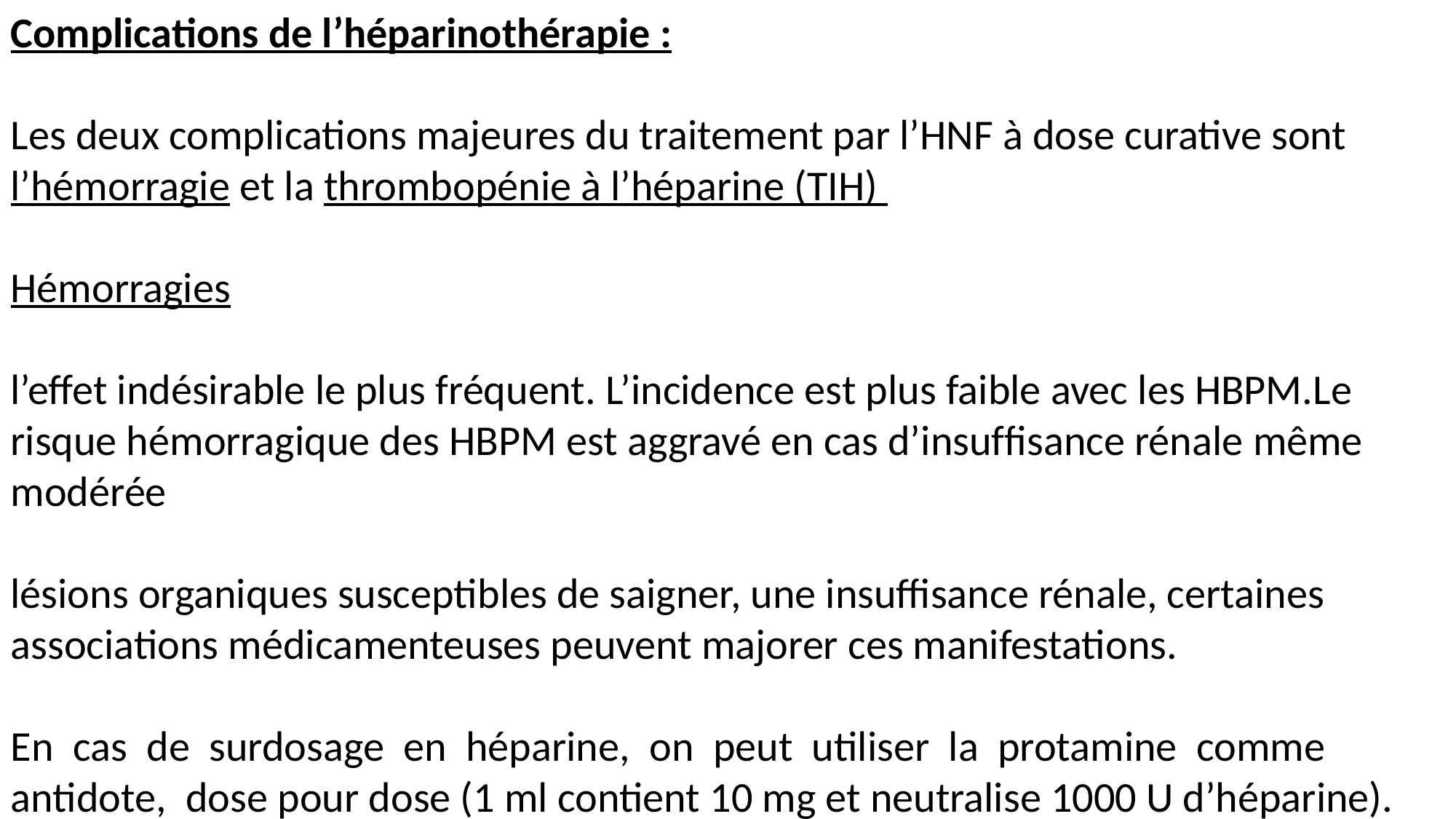

Complications de l’héparinothérapie :

Les deux complications majeures du traitement par l’HNF à dose curative sont
l’hémorragie et la thrombopénie à l’héparine (TIH)

Hémorragies

l’effet indésirable le plus fréquent. L’incidence est plus faible avec les HBPM.Le risque hémorragique des HBPM est aggravé en cas d’insufﬁsance rénale même modérée

lésions organiques susceptibles de saigner, une insuffisance rénale, certaines associations médicamenteuses peuvent majorer ces manifestations.

En  cas  de  surdosage  en  héparine,  on  peut  utiliser  la  protamine  comme  antidote,  dose pour dose (1 ml contient 10 mg et neutralise 1000 U d’héparine).